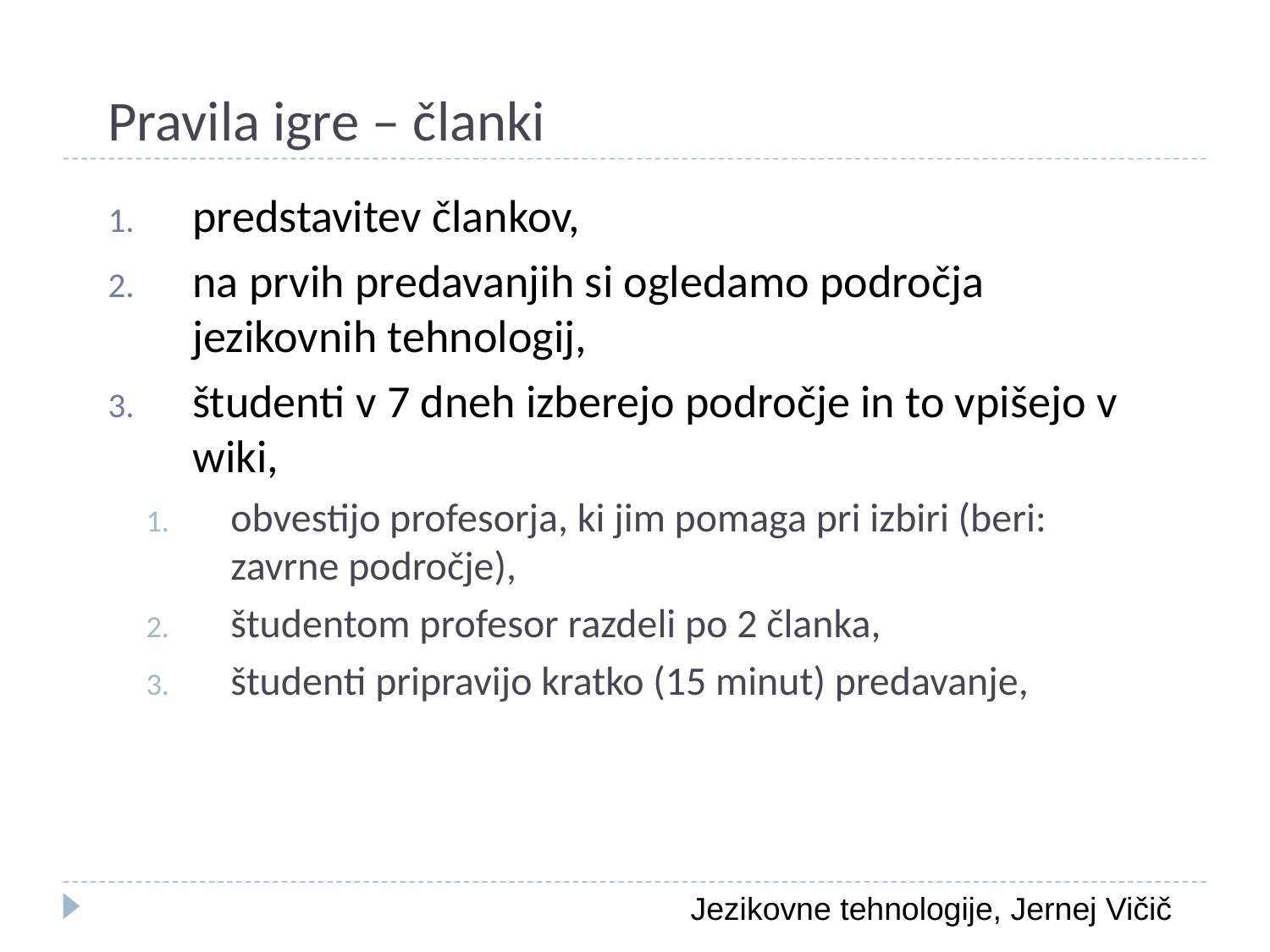

# Pravila igre – članki
predstavitev člankov,
na prvih predavanjih si ogledamo področja jezikovnih tehnologij,
študenti v 7 dneh izberejo področje in to vpišejo v wiki,
obvestijo profesorja, ki jim pomaga pri izbiri (beri: zavrne področje),
študentom profesor razdeli po 2 članka,
študenti pripravijo kratko (15 minut) predavanje,